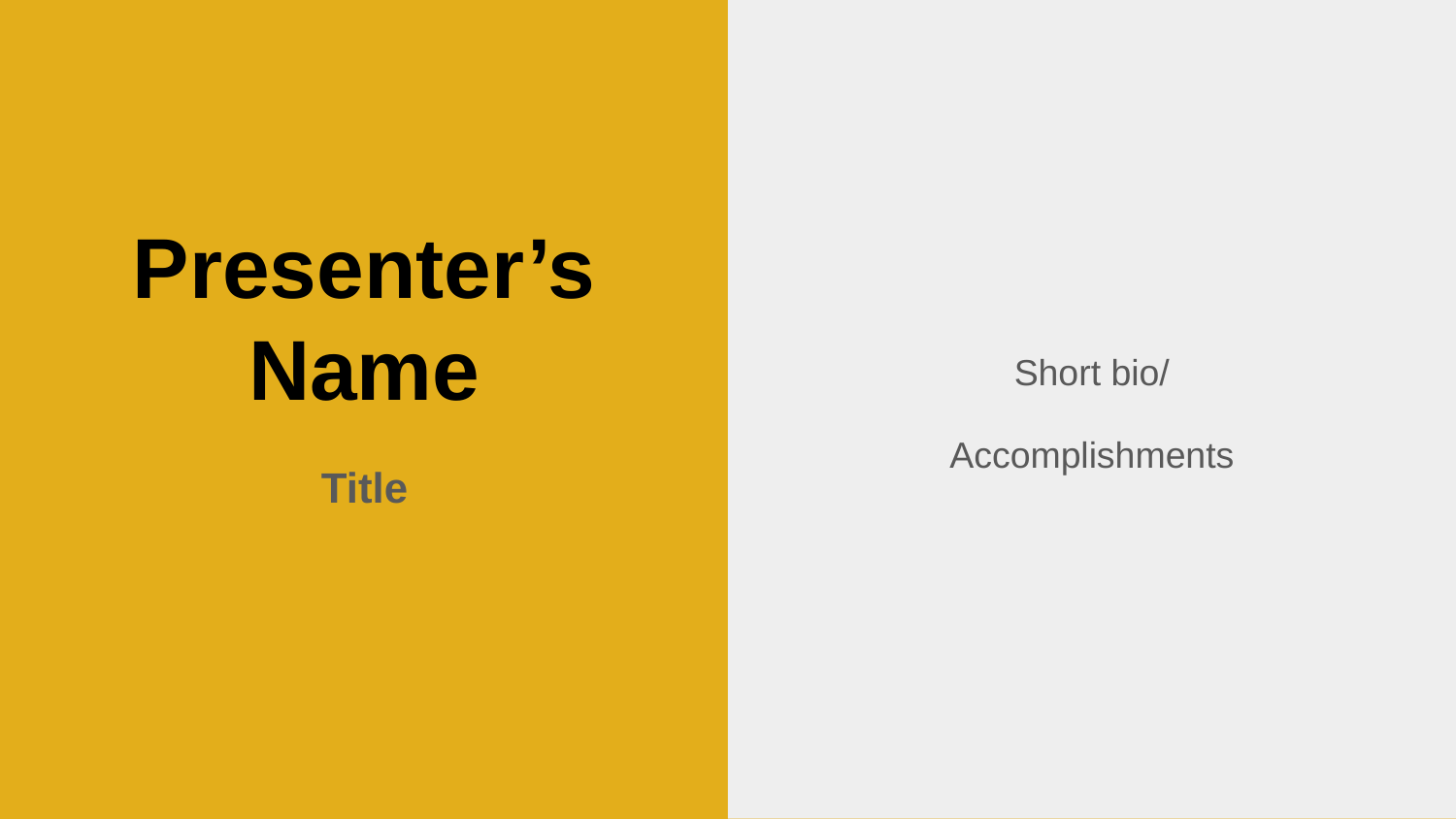

Short bio/
Accomplishments
# Presenter’s Name
Title